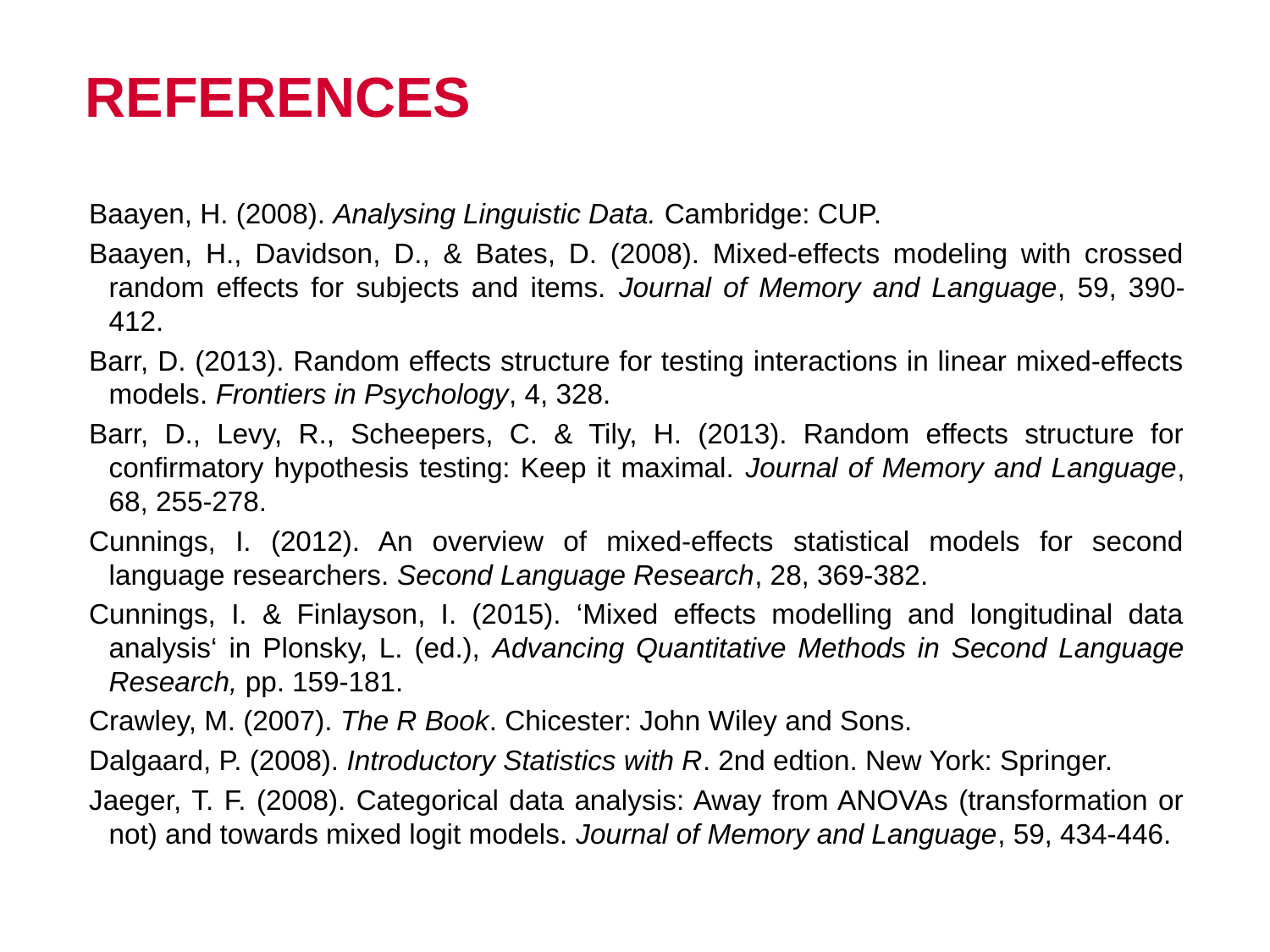

# References
Baayen, H. (2008). Analysing Linguistic Data. Cambridge: CUP.
Baayen, H., Davidson, D., & Bates, D. (2008). Mixed-effects modeling with crossed random effects for subjects and items. Journal of Memory and Language, 59, 390-412.
Barr, D. (2013). Random effects structure for testing interactions in linear mixed-effects models. Frontiers in Psychology, 4, 328.
Barr, D., Levy, R., Scheepers, C. & Tily, H. (2013). Random effects structure for confirmatory hypothesis testing: Keep it maximal. Journal of Memory and Language, 68, 255-278.
Cunnings, I. (2012). An overview of mixed-effects statistical models for second language researchers. Second Language Research, 28, 369-382.
Cunnings, I. & Finlayson, I. (2015). ‘Mixed effects modelling and longitudinal data analysis‘ in Plonsky, L. (ed.), Advancing Quantitative Methods in Second Language Research, pp. 159-181.
Crawley, M. (2007). The R Book. Chicester: John Wiley and Sons.
Dalgaard, P. (2008). Introductory Statistics with R. 2nd edtion. New York: Springer.
Jaeger, T. F. (2008). Categorical data analysis: Away from ANOVAs (transformation or not) and towards mixed logit models. Journal of Memory and Language, 59, 434-446.